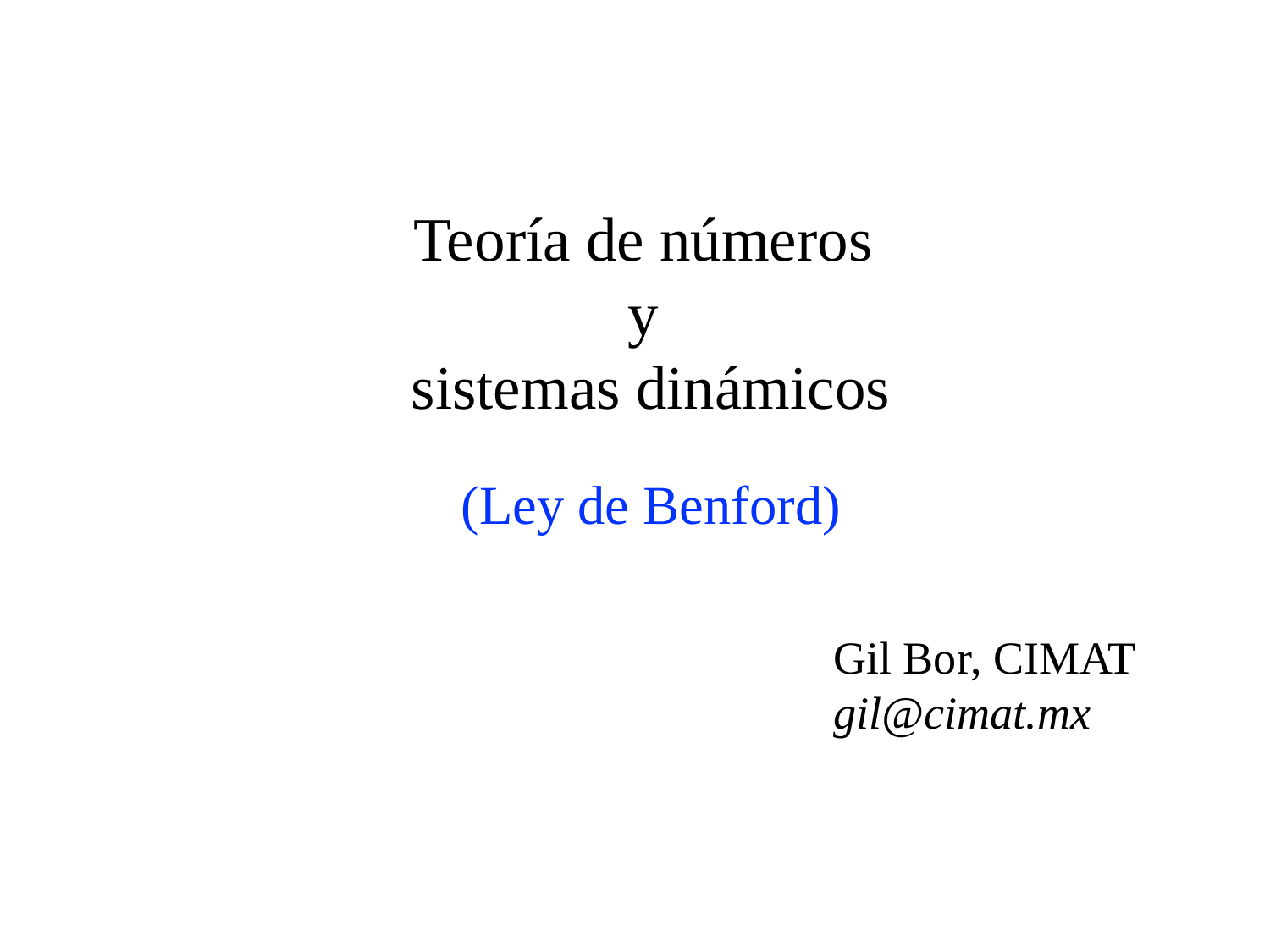

# Teoría de números
y
sistemas dinámicos
(Ley de Benford)
Gil Bor, CIMAT
gil@cimat.mx
1